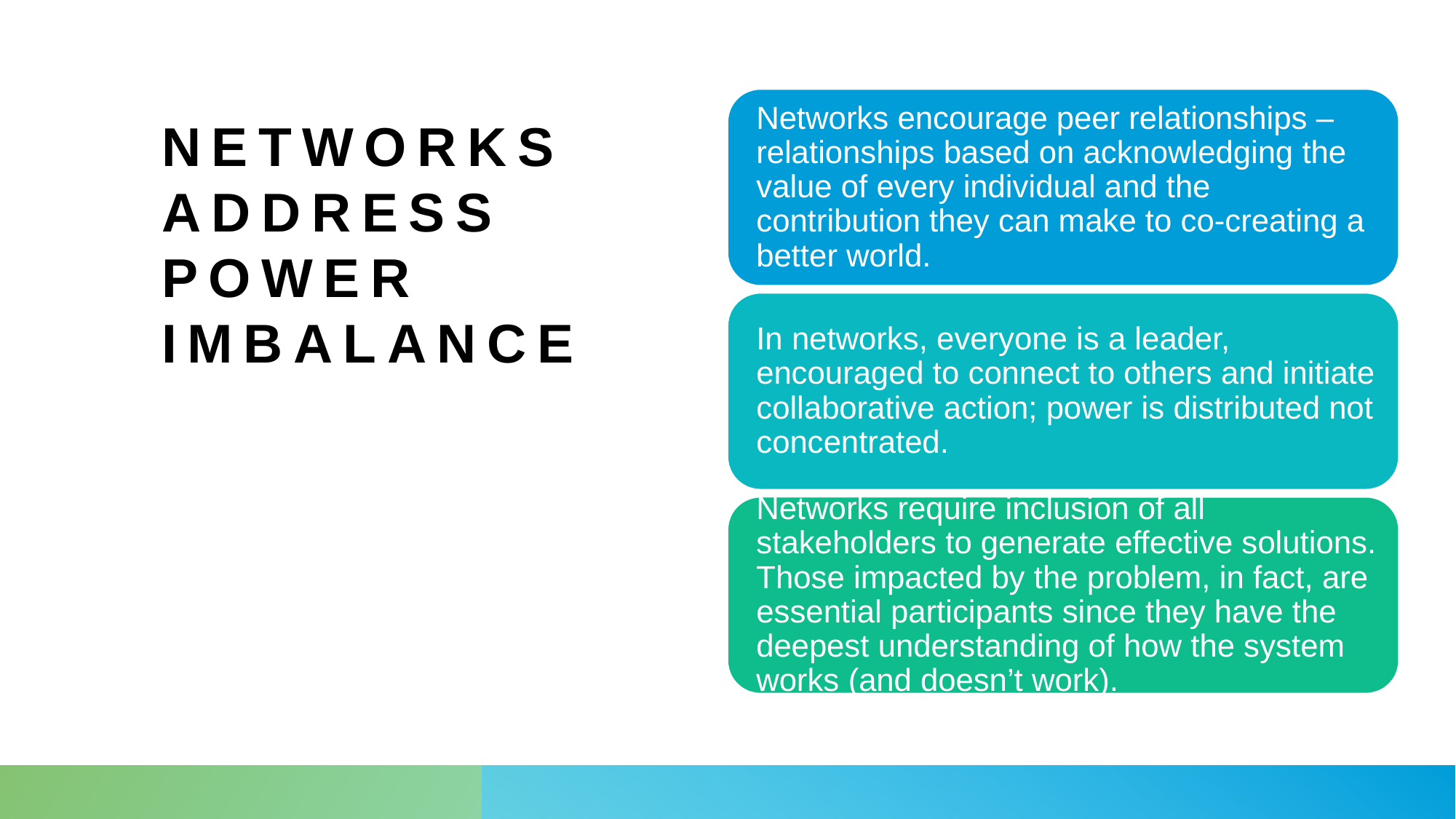

Networks encourage peer relationships – relationships based on acknowledging the value of every individual and the contribution they can make to co-creating a better world.
In networks, everyone is a leader, encouraged to connect to others and initiate collaborative action; power is distributed not concentrated.
Networks require inclusion of all stakeholders to generate effective solutions. Those impacted by the problem, in fact, are essential participants since they have the deepest understanding of how the system works (and doesn’t work).
# Networks address power imbalance